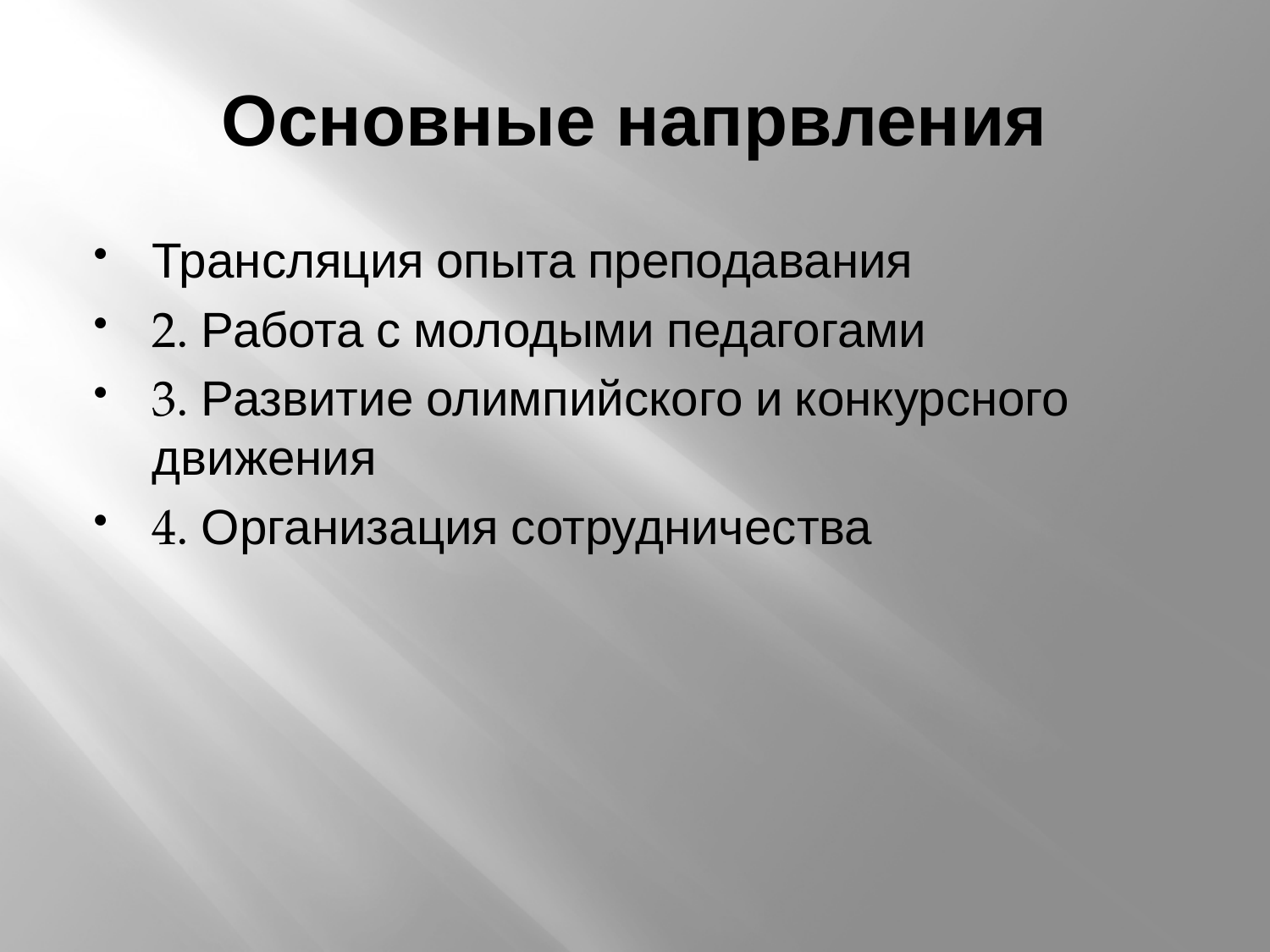

# Основные напрвления
Трансляция опыта преподавания
2. Работа с молодыми педагогами
3. Развитие олимпийского и конкурсного движения
4. Организация сотрудничества